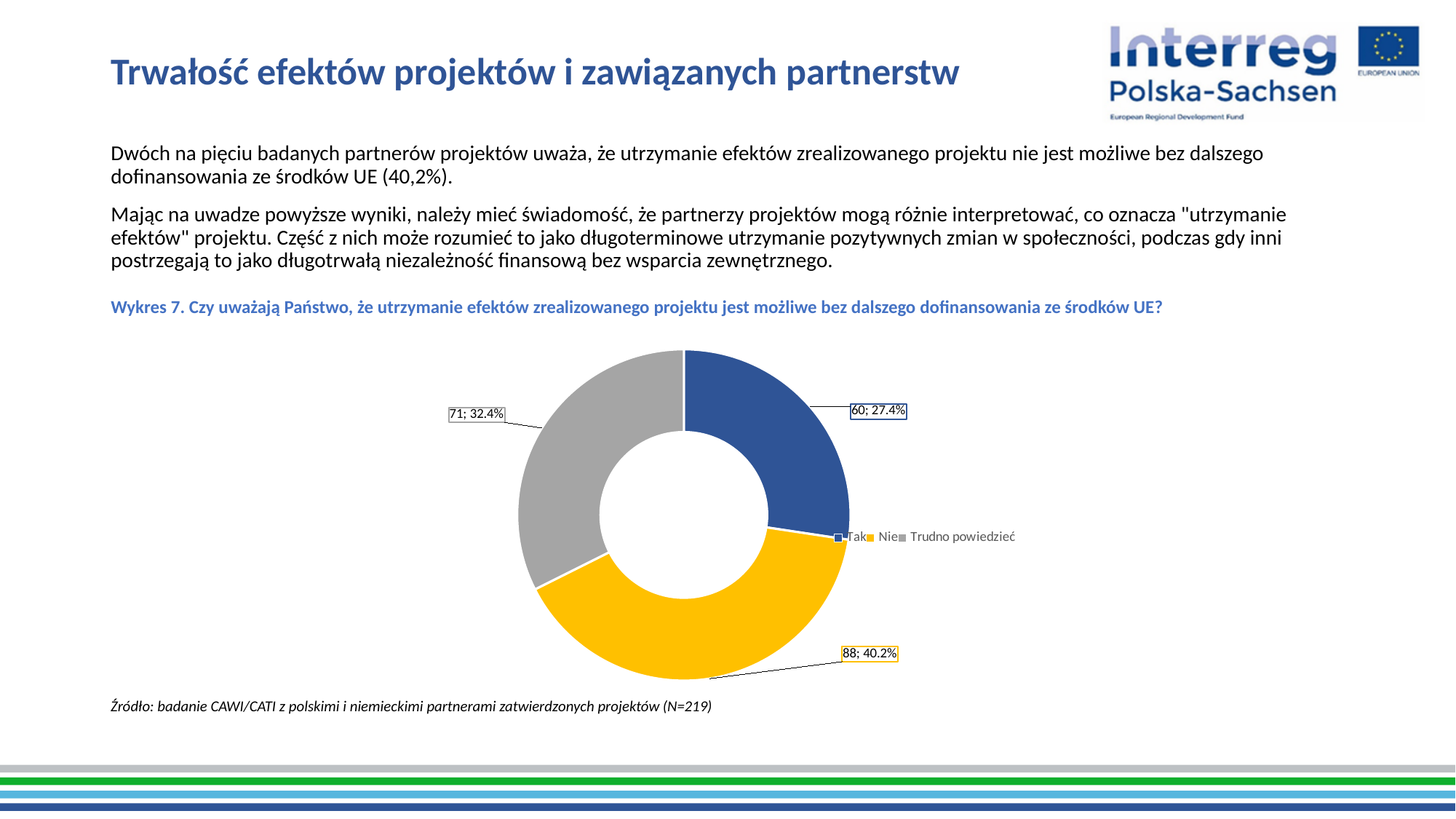

# Trwałość efektów projektów i zawiązanych partnerstw
Dwóch na pięciu badanych partnerów projektów uważa, że utrzymanie efektów zrealizowanego projektu nie jest możliwe bez dalszego dofinansowania ze środków UE (40,2%).
Mając na uwadze powyższe wyniki, należy mieć świadomość, że partnerzy projektów mogą różnie interpretować, co oznacza "utrzymanie efektów" projektu. Część z nich może rozumieć to jako długoterminowe utrzymanie pozytywnych zmian w społeczności, podczas gdy inni postrzegają to jako długotrwałą niezależność finansową bez wsparcia zewnętrznego.
Wykres 7. Czy uważają Państwo, że utrzymanie efektów zrealizowanego projektu jest możliwe bez dalszego dofinansowania ze środków UE?

### Chart

| Category |  |
|---|---|
| Tak | 0.273972602739726 |
| Nie | 0.4018264840182648 |
| Trudno powiedzieć | 0.3242009132420091 |
Źródło: badanie CAWI/CATI z polskimi i niemieckimi partnerami zatwierdzonych projektów (N=219)